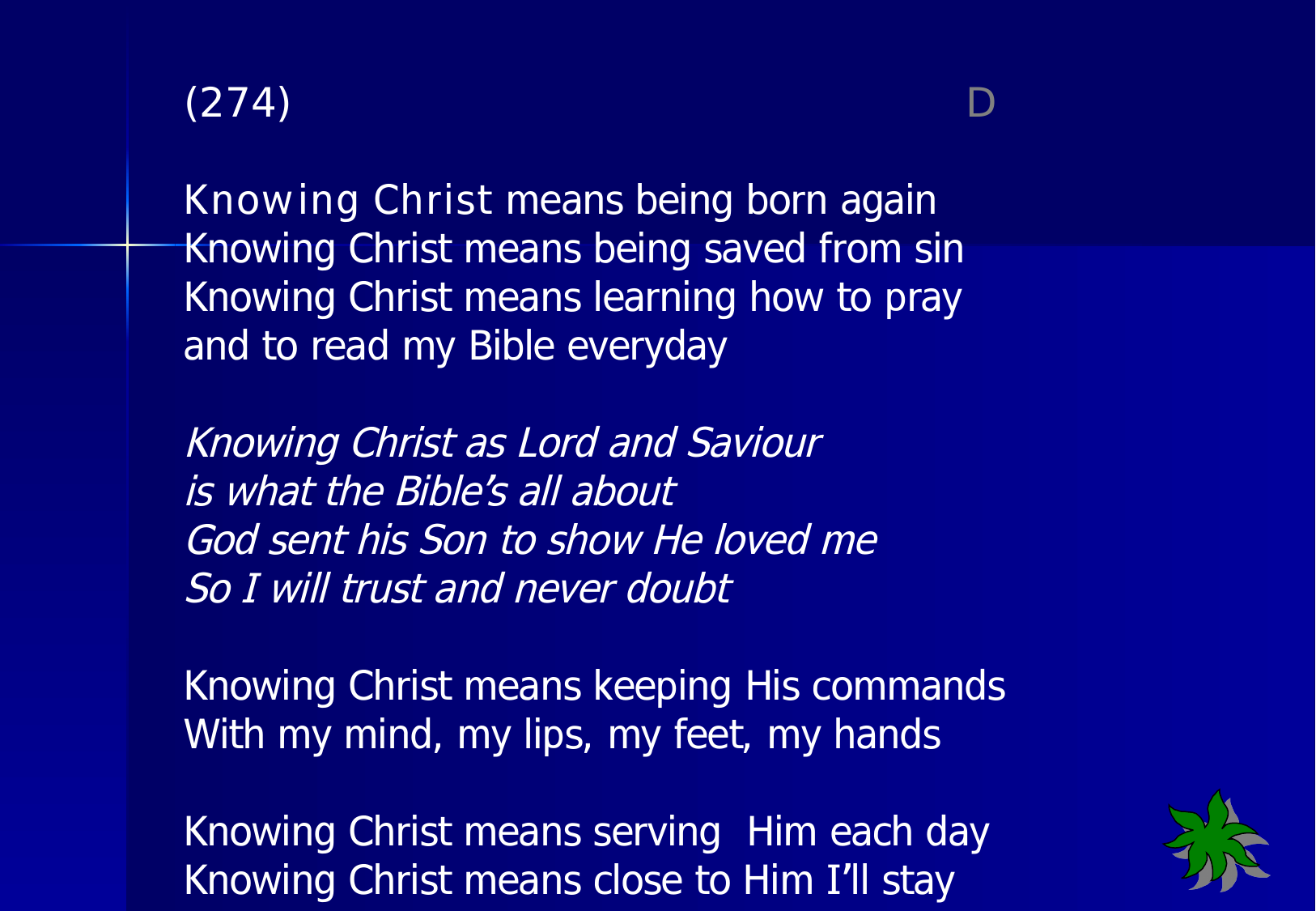

(274)                                                    D

Knowing Christ means being born again
Knowing Christ means being saved from sin
Knowing Christ means learning how to pray
and to read my Bible everyday

Knowing Christ as Lord and Saviour
is what the Bible’s all about
God sent his Son to show He loved me
So I will trust and never doubt

Knowing Christ means keeping His commands
With my mind, my lips, my feet, my hands
Knowing Christ means serving  Him each day
Knowing Christ means close to Him I’ll stay